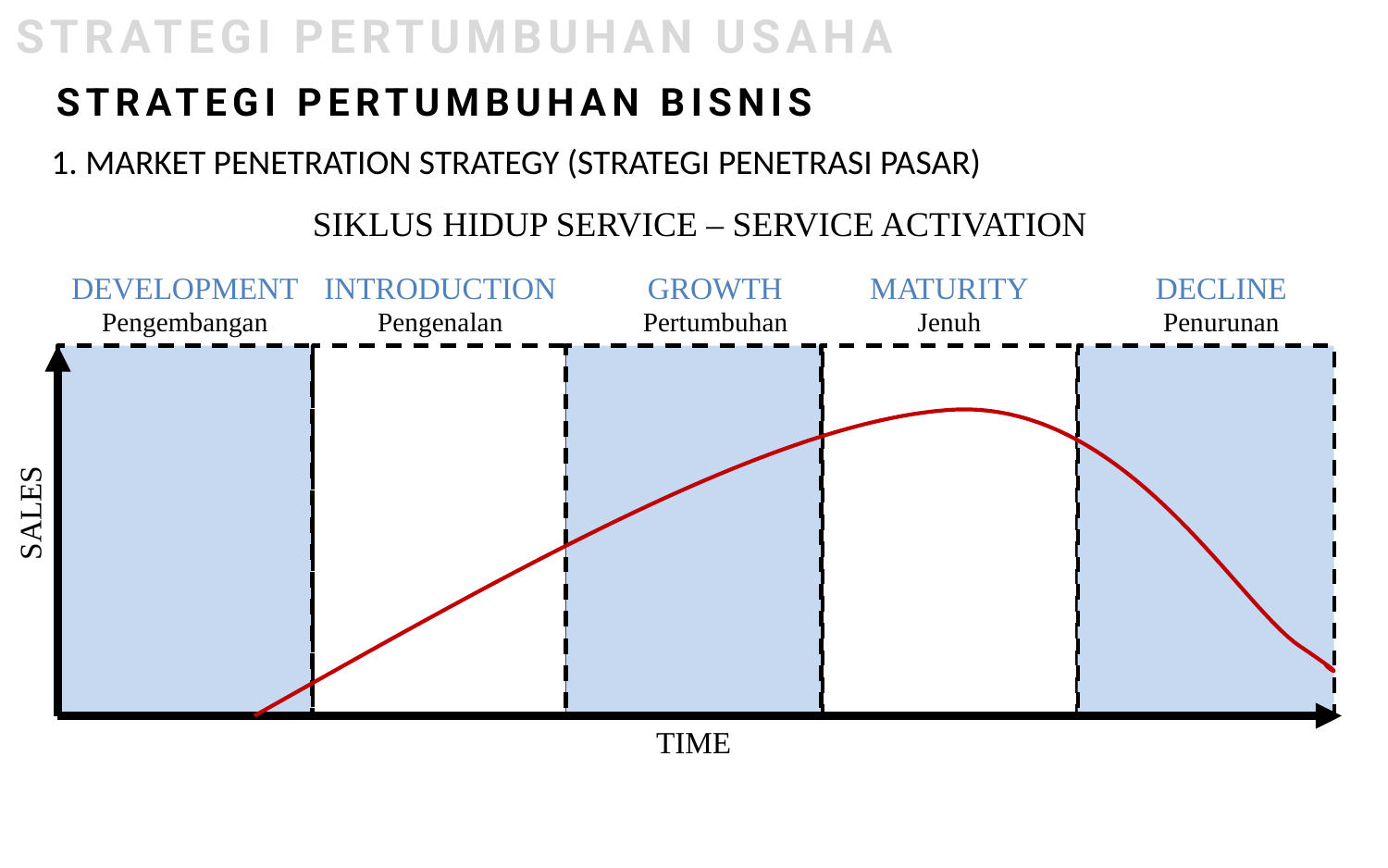

STRATEGI PERTUMBUHAN USAHA
STRATEGI PERTUMBUHAN BISNIS
1. MARKET PENETRATION STRATEGY (STRATEGI PENETRASI PASAR)
SIKLUS HIDUP SERVICE – SERVICE ACTIVATION
DEVELOPMENT
Pengembangan
INTRODUCTION
Pengenalan
GROWTH
Pertumbuhan
MATURITY
Jenuh
DECLINE
Penurunan

SALES
TIME